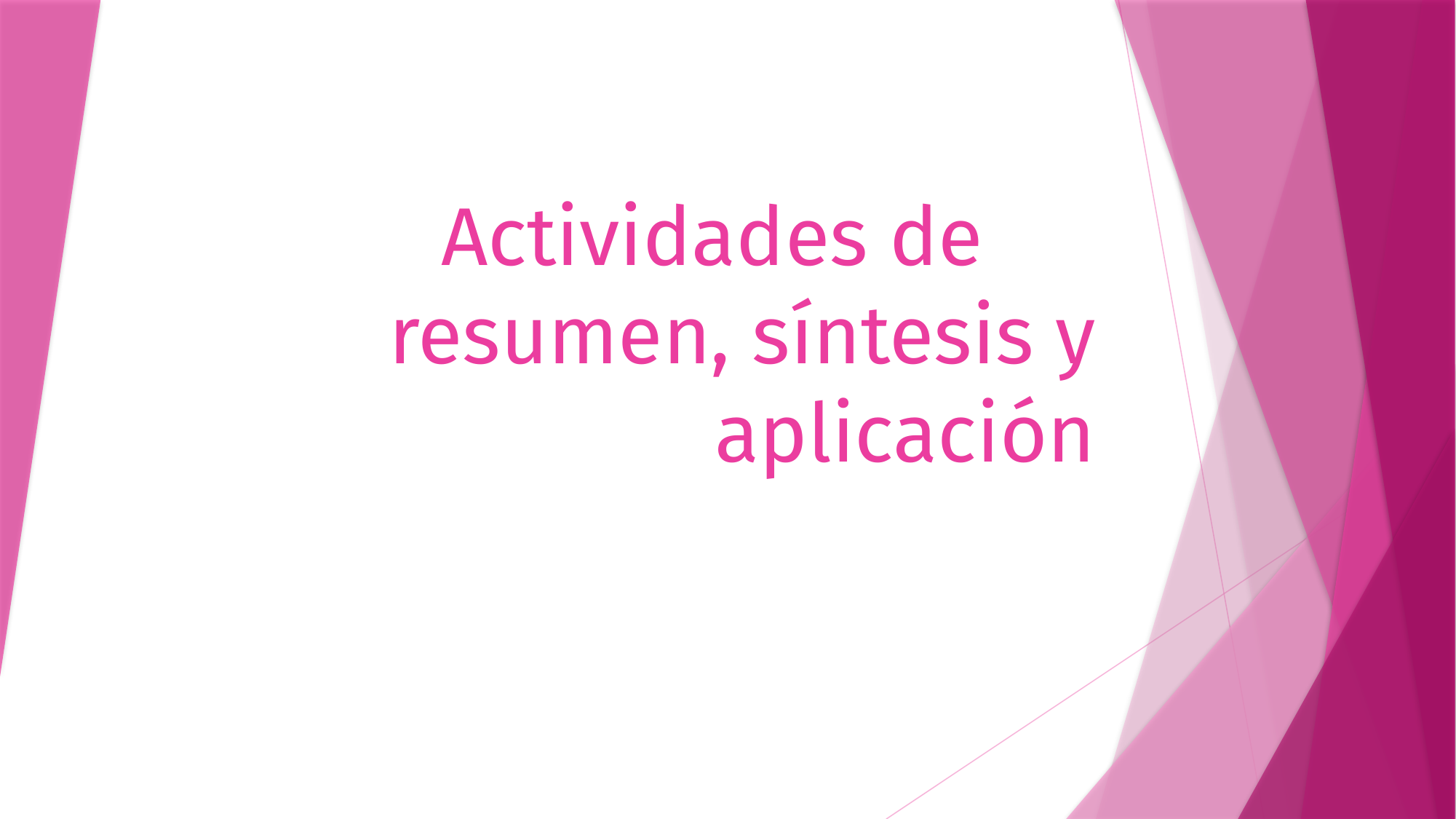

# Actividades de 	resumen, síntesis y aplicación